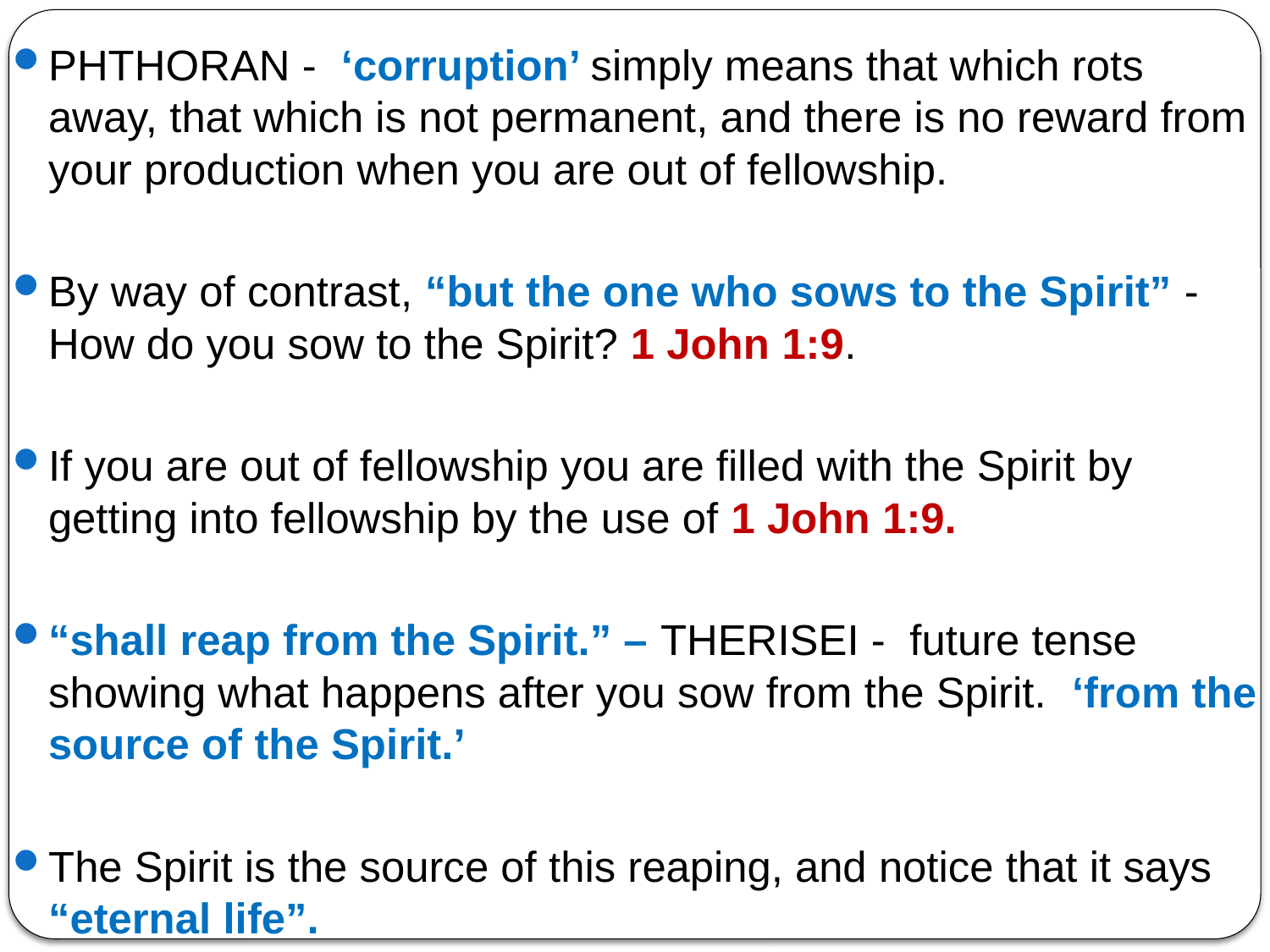

PHTHORAN -  ‘corruption’ simply means that which rots away, that which is not permanent, and there is no reward from your production when you are out of fellowship.

By way of contrast, “but the one who sows to the Spirit” - How do you sow to the Spirit? 1 John 1:9.

If you are out of fellowship you are filled with the Spirit by getting into fellowship by the use of 1 John 1:9.

“shall reap from the Spirit.” – THERISEI -  future tense showing what happens after you sow from the Spirit.  ‘from the source of the Spirit.’

The Spirit is the source of this reaping, and notice that it says “eternal life”.